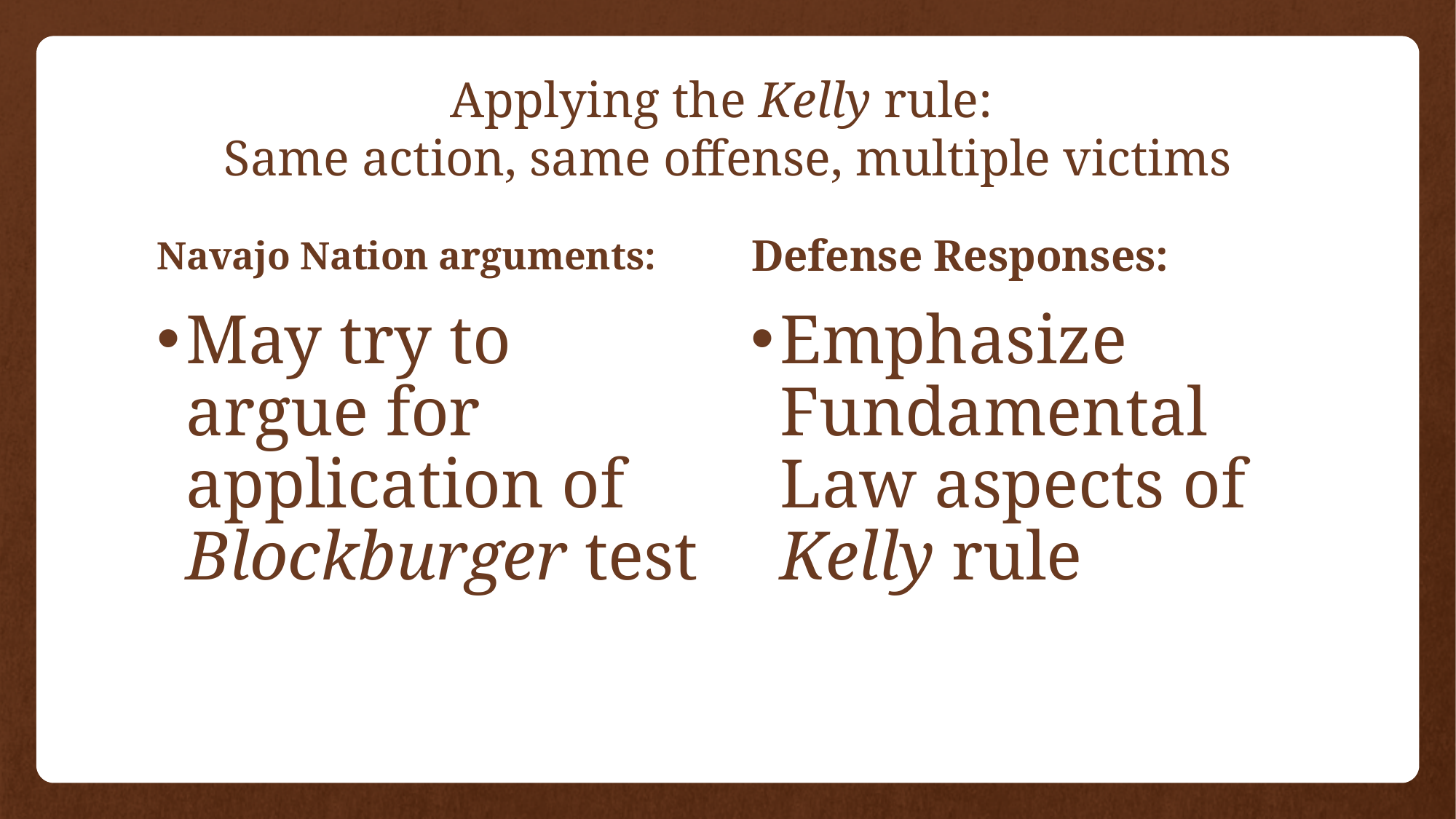

# Applying the Kelly rule: Same action, same offense, multiple victims
Navajo Nation arguments:
Defense Responses:
May try to argue for application of  Blockburger test

Emphasize Fundamental Law aspects of Kelly rule